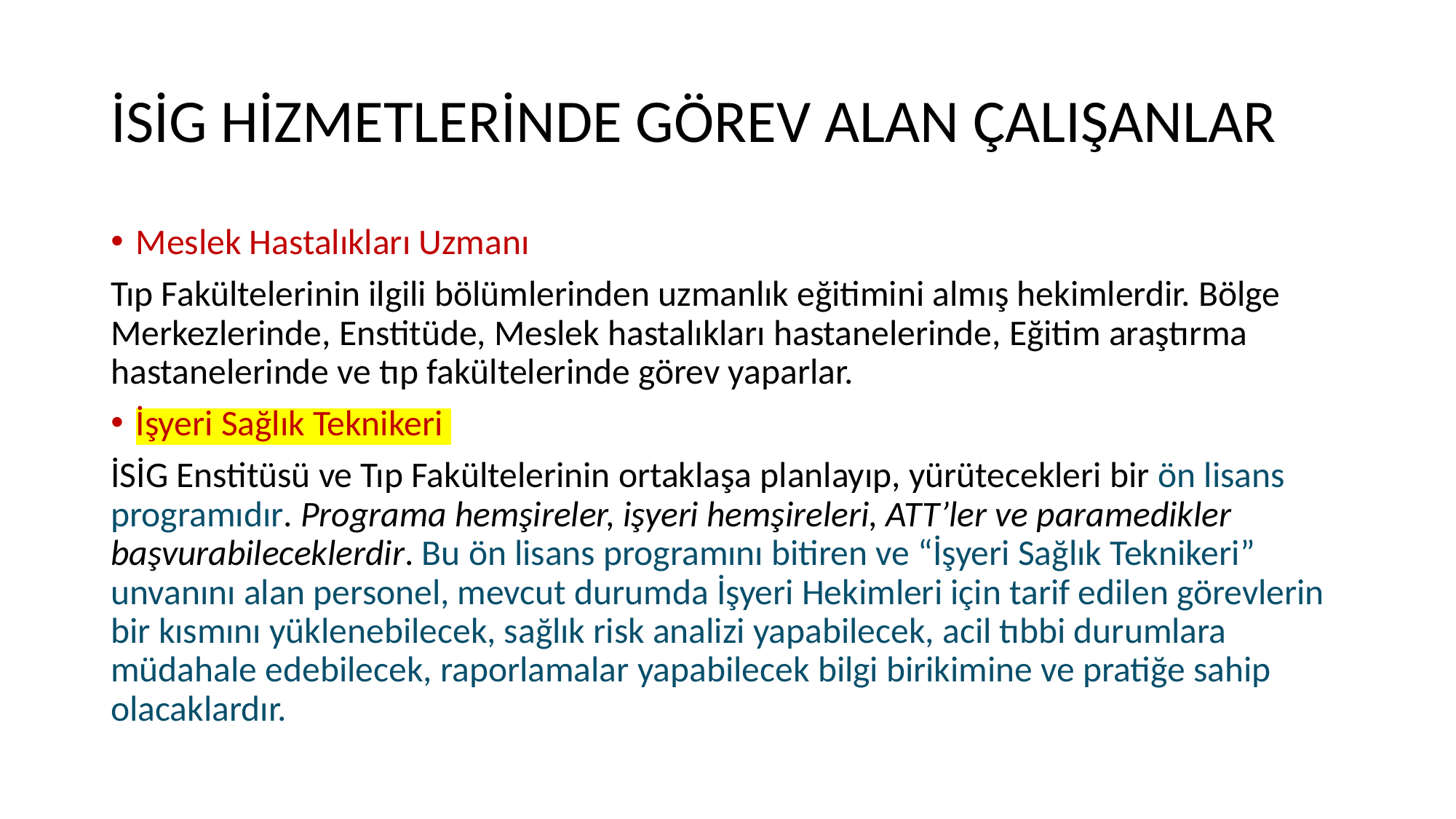

# İSİG HİZMETLERİNDE GÖREV ALAN ÇALIŞANLAR
Meslek Hastalıkları Uzmanı
Tıp Fakültelerinin ilgili bölümlerinden uzmanlık eğitimini almış hekimlerdir. Bölge Merkezlerinde, Enstitüde, Meslek hastalıkları hastanelerinde, Eğitim araştırma hastanelerinde ve tıp fakültelerinde görev yaparlar.
İşyeri Sağlık Teknikeri
İSİG Enstitüsü ve Tıp Fakültelerinin ortaklaşa planlayıp, yürütecekleri bir ön lisans programıdır. Programa hemşireler, işyeri hemşireleri, ATT’ler ve paramedikler başvurabileceklerdir. Bu ön lisans programını bitiren ve “İşyeri Sağlık Teknikeri” unvanını alan personel, mevcut durumda İşyeri Hekimleri için tarif edilen görevlerin bir kısmını yüklenebilecek, sağlık risk analizi yapabilecek, acil tıbbi durumlara müdahale edebilecek, raporlamalar yapabilecek bilgi birikimine ve pratiğe sahip olacaklardır.